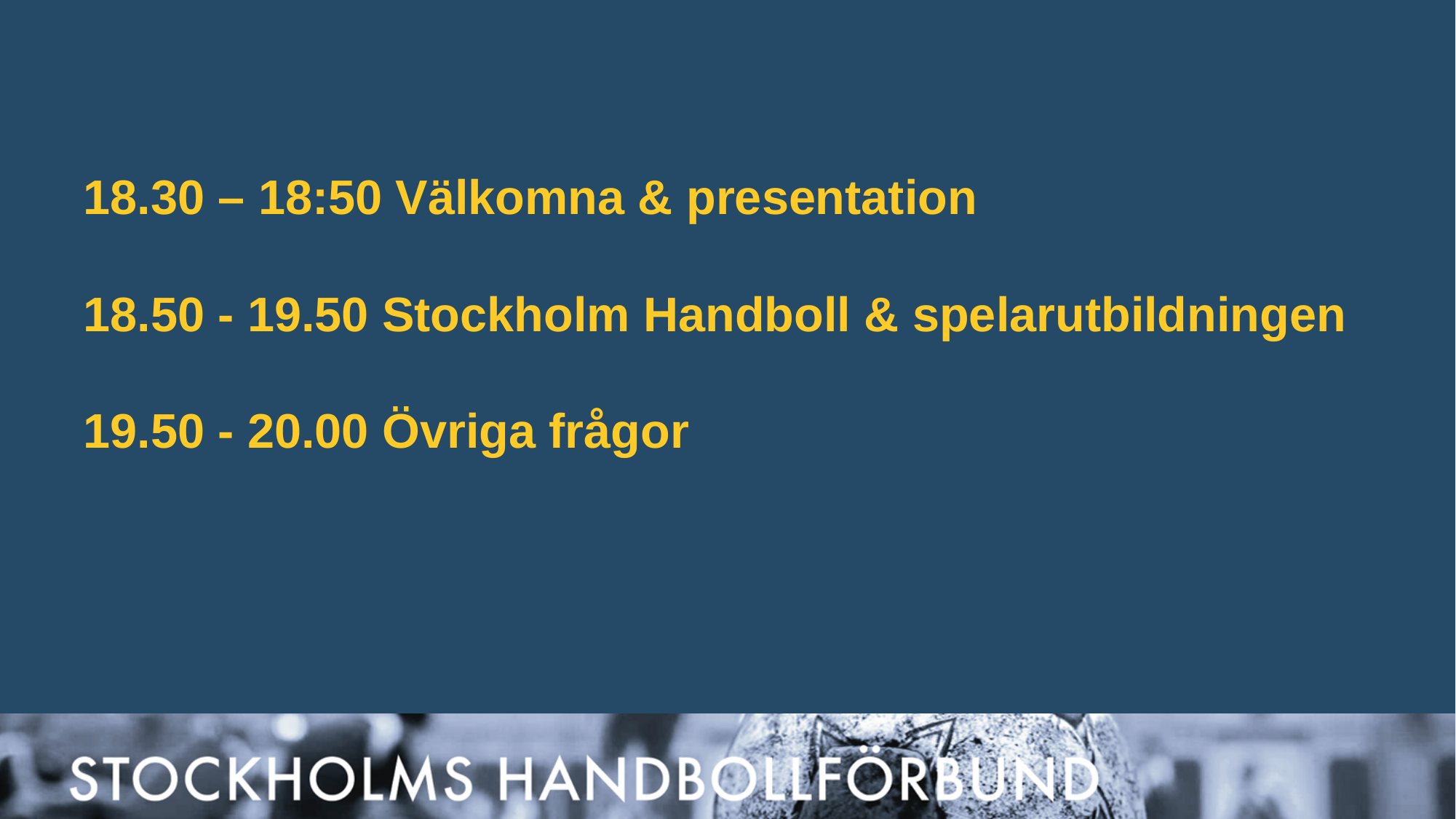

18.30 – 18:50 Välkomna & presentation
18.50 - 19.50 Stockholm Handboll & spelarutbildningen
19.50 - 20.00 Övriga frågor